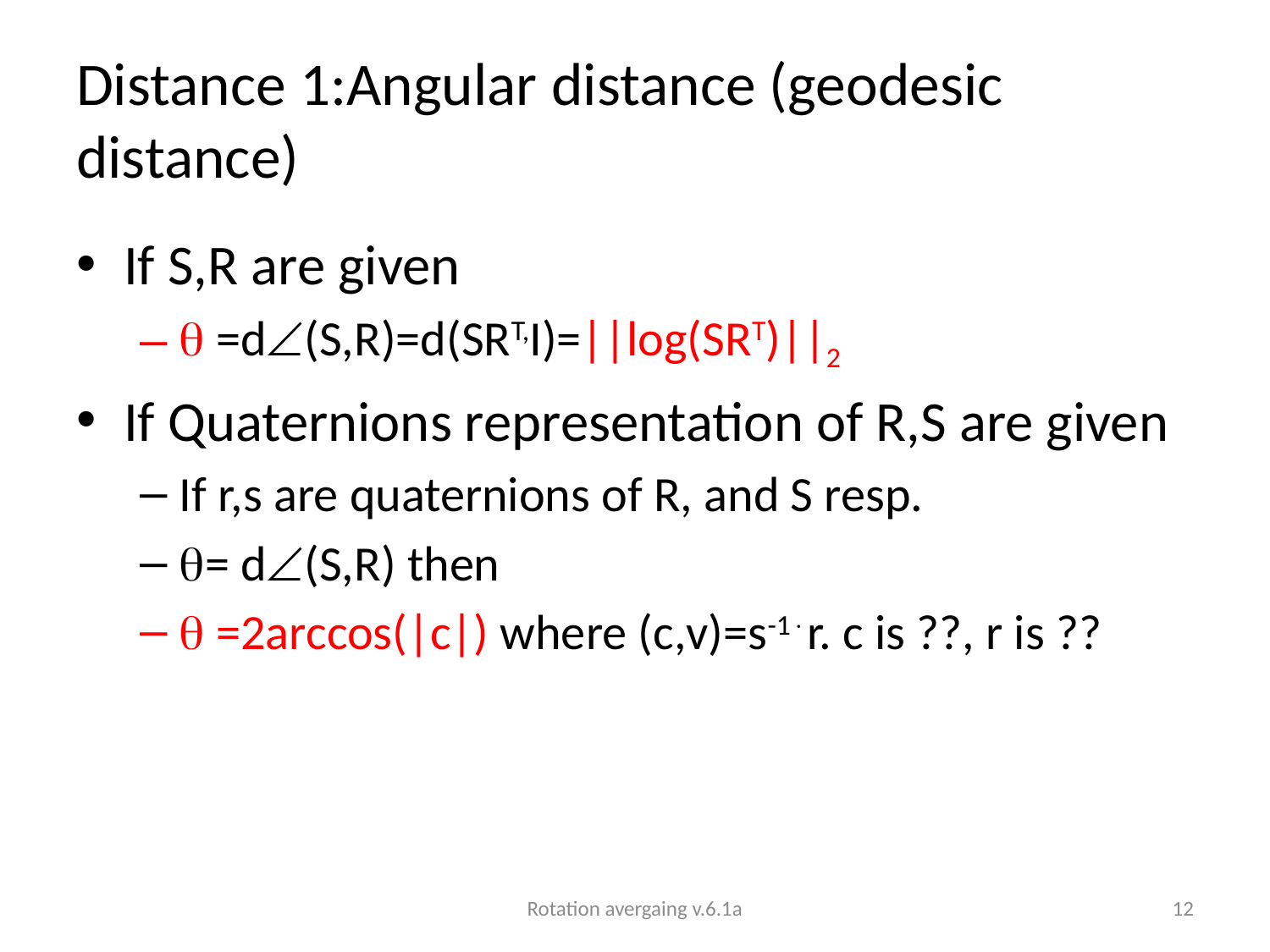

# Distance 1:Angular distance (geodesic distance)
If S,R are given
θ =d∠(S,R)=d(SRT,I)=||log(SRT)||2
If Quaternions representation of R,S are given
If r,s are quaternions of R, and S resp.
θ= d∠(S,R) then
θ =2arccos(|c|) where (c,v)=s-1⋅r. c is ??, r is ??
Rotation avergaing v.6.1a
12